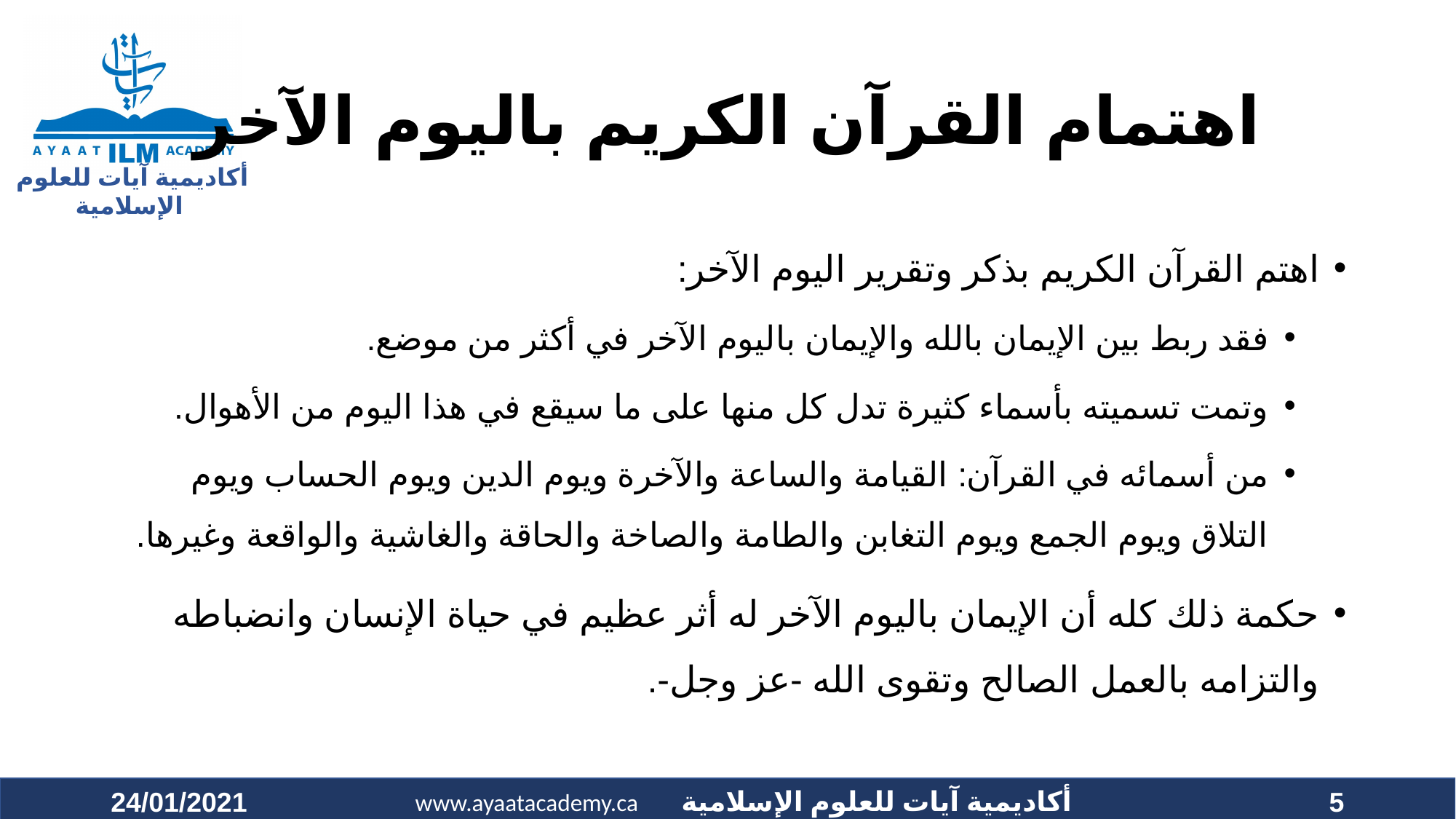

# اهتمام القرآن الكريم باليوم الآخر
اهتم القرآن الكريم بذكر وتقرير اليوم الآخر:
فقد ربط بين الإيمان بالله والإيمان باليوم الآخر في أكثر من موضع.
وتمت تسميته بأسماء كثيرة تدل كل منها على ما سيقع في هذا اليوم من الأهوال.
من أسمائه في القرآن: القيامة والساعة والآخرة ويوم الدين ويوم الحساب ويوم التلاق ويوم الجمع ويوم التغابن والطامة والصاخة والحاقة والغاشية والواقعة وغيرها.
حكمة ذلك كله أن الإيمان باليوم الآخر له أثر عظيم في حياة الإنسان وانضباطه والتزامه بالعمل الصالح وتقوى الله -عز وجل-.
24/01/2021
5